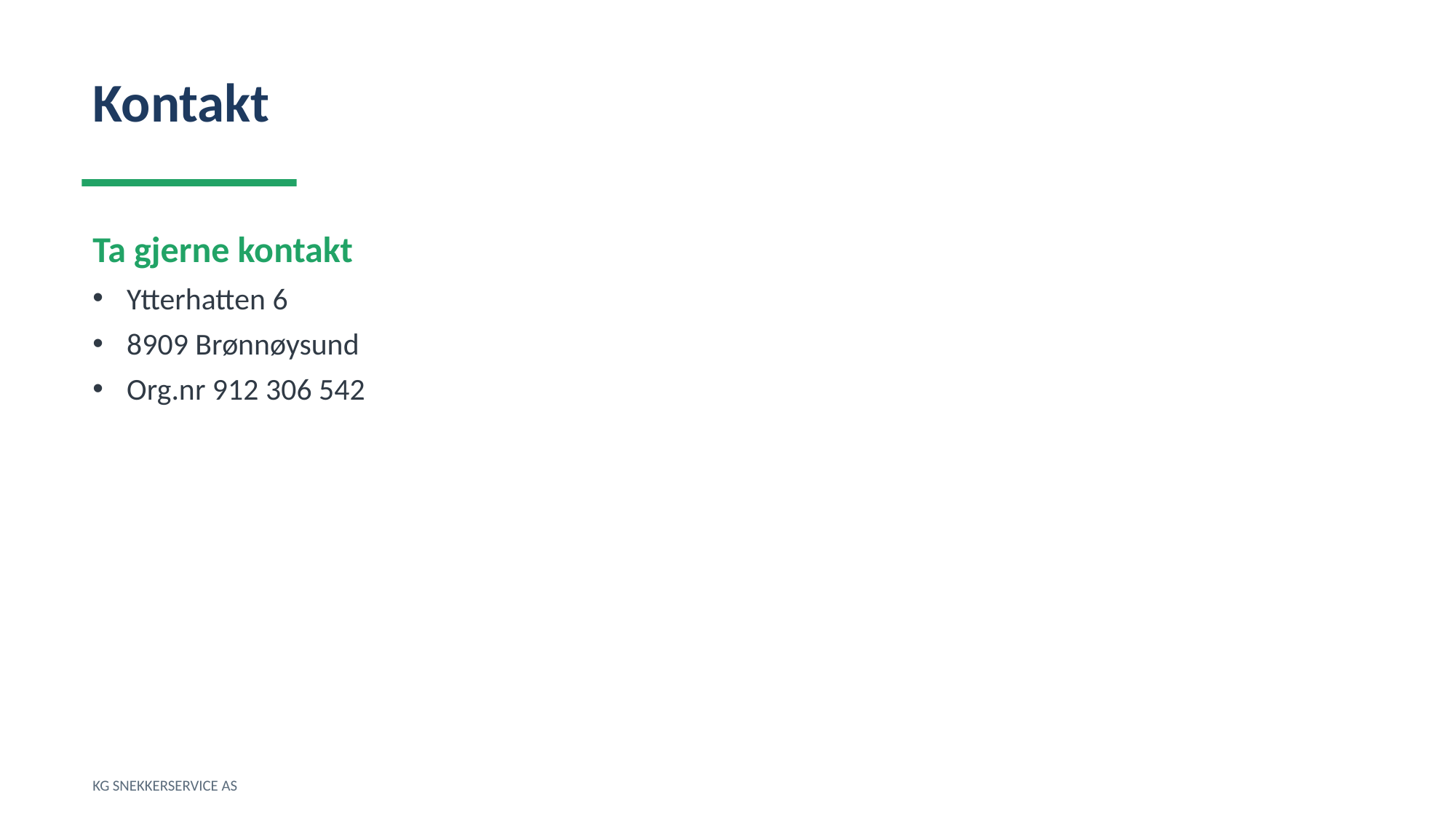

Kontakt

Ta gjerne kontakt
Ytterhatten 6
8909 Brønnøysund
Org.nr 912 306 542
KG SNEKKERSERVICE AS